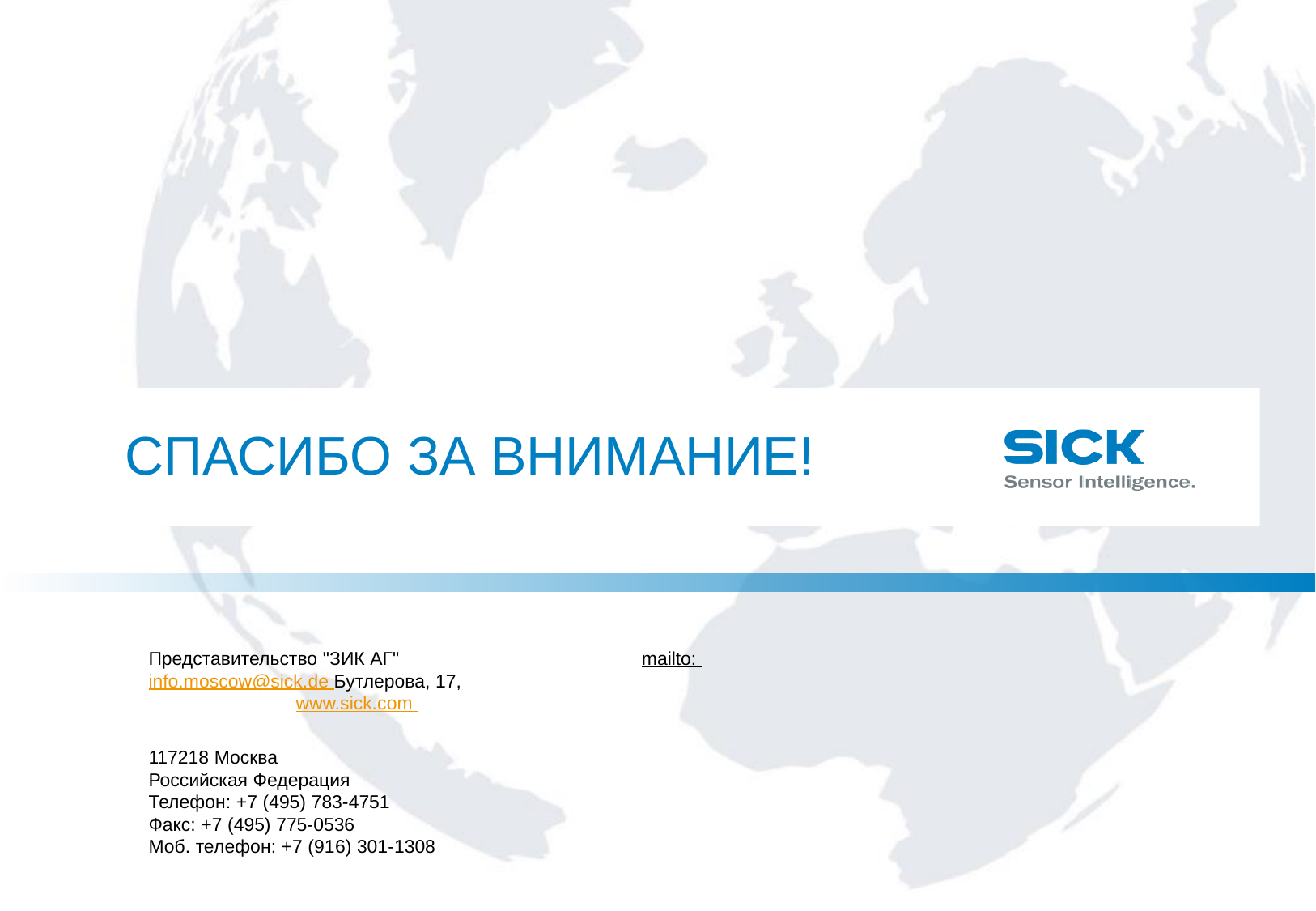

# Спасибо за внимание!
Представительство "ЗИК AГ"                                              mailto: info.moscow@sick.de
Бутлерова, 17,                                                                                          www.sick.com
117218 Москва
Российская Федерация
Телефон: +7 (495) 783-4751
Факс: +7 (495) 775-0536
Моб. телефон: +7 (916) 301-1308